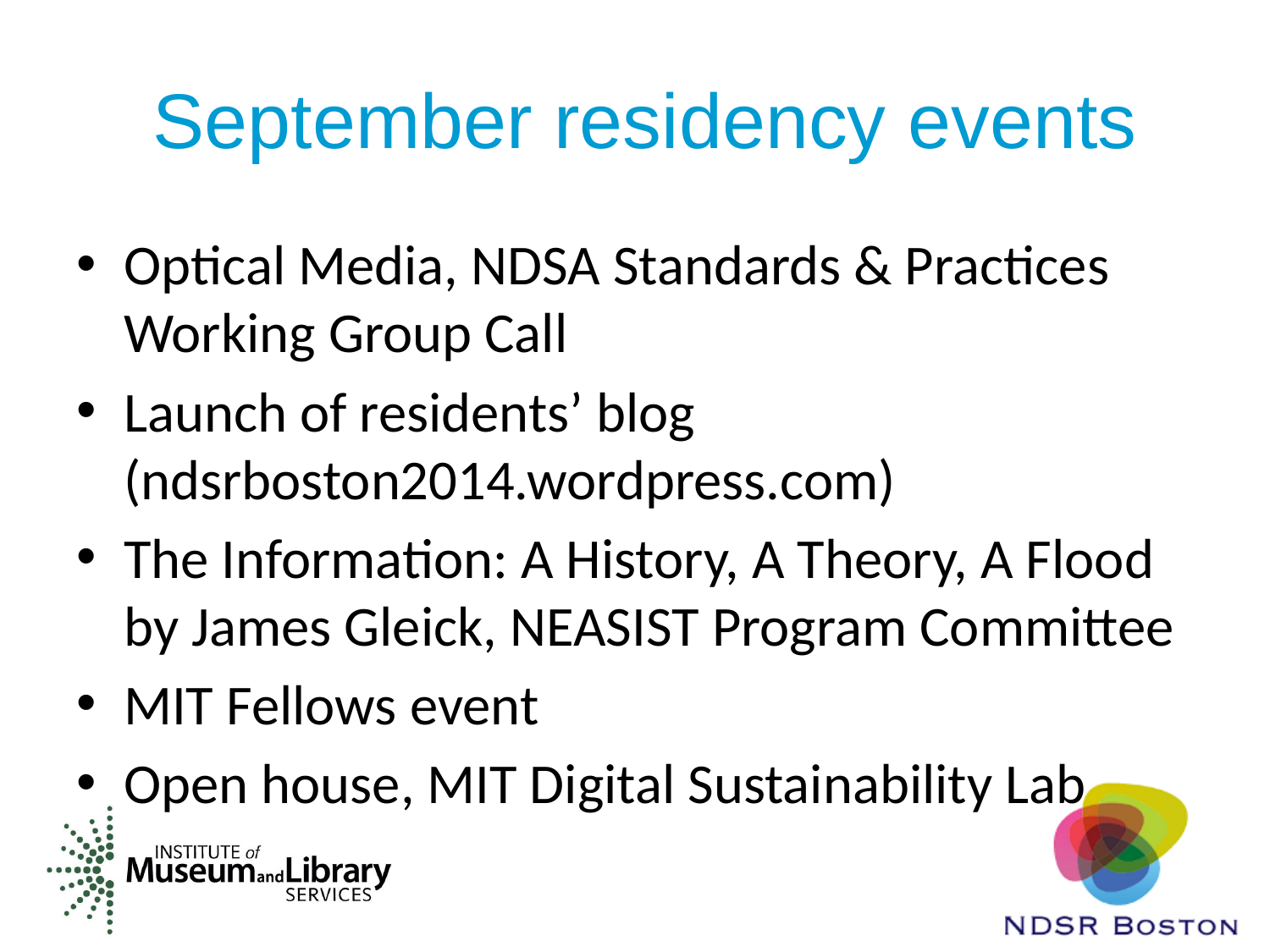

# September residency events
Optical Media, NDSA Standards & Practices Working Group Call
Launch of residents’ blog (ndsrboston2014.wordpress.com)
The Information: A History, A Theory, A Flood by James Gleick, NEASIST Program Committee
MIT Fellows event
Open house, MIT Digital Sustainability Lab